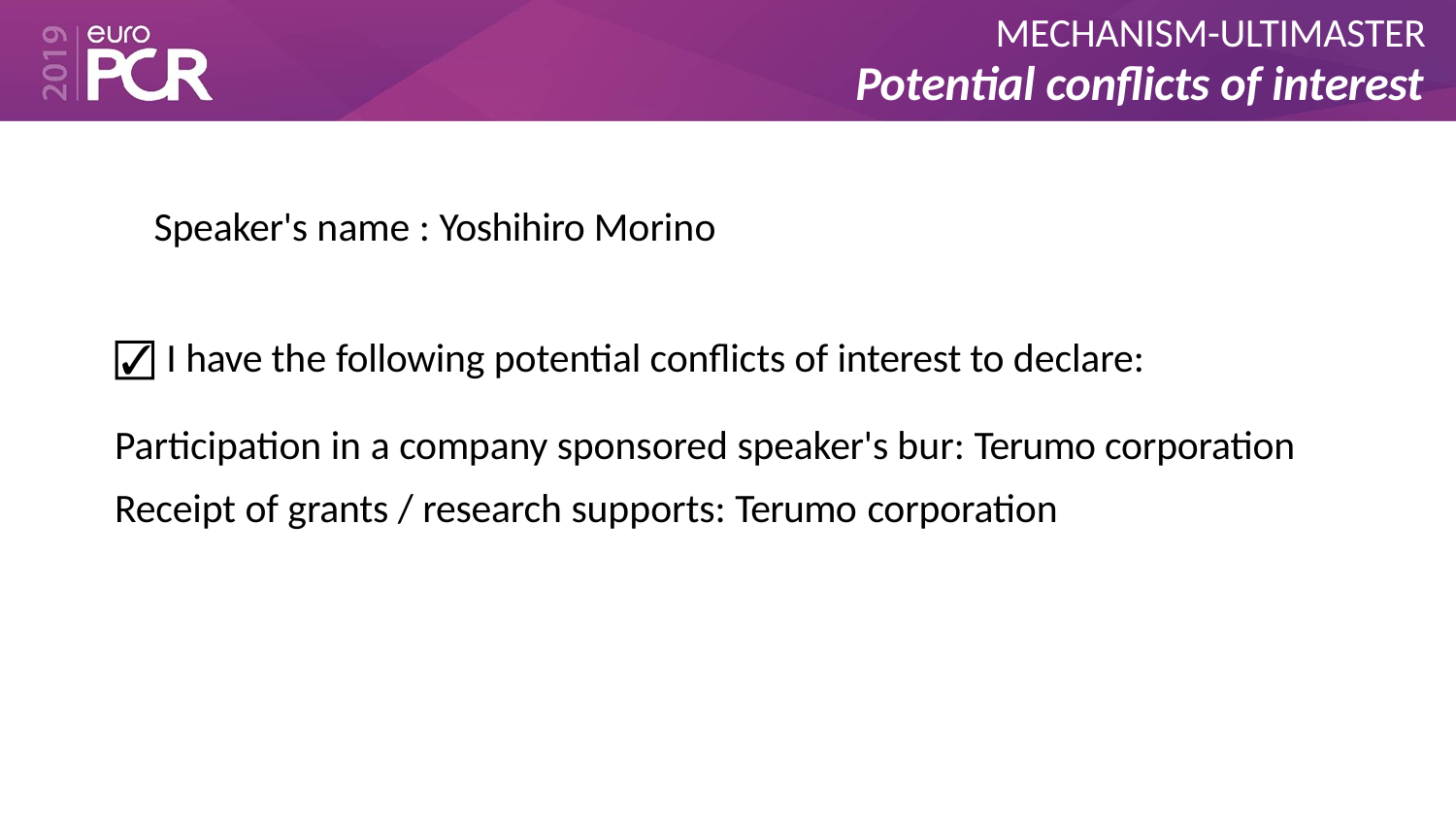

# MECHANISM-ULTIMASTER
Potential conflicts of interest
Speaker's name : Yoshihiro Morino

☑ I have the following potential conflicts of interest to declare:
Participation in a company sponsored speaker's bur: Terumo corporation  Receipt of grants / research supports: Terumo corporation